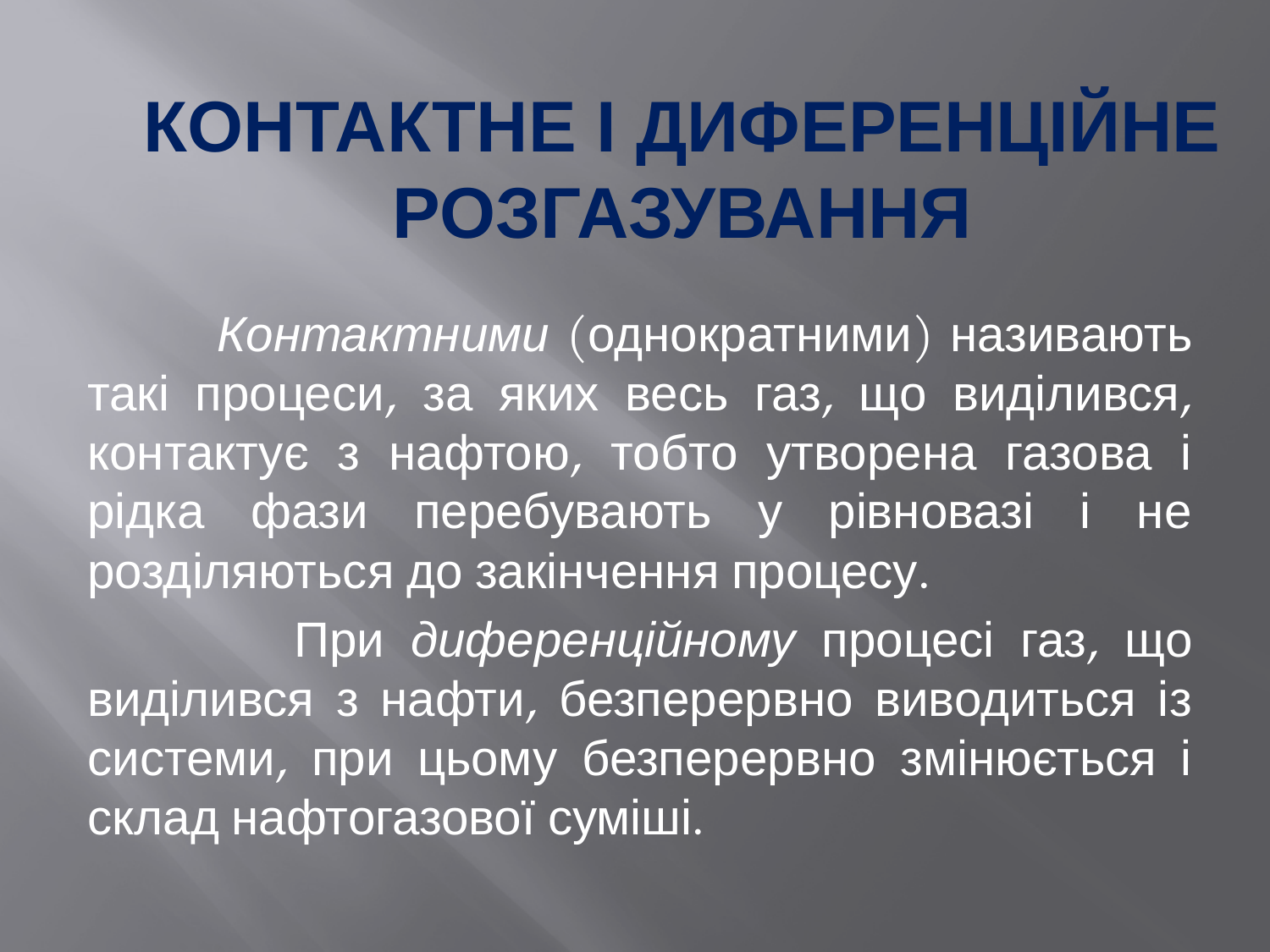

# Контактне і диференційне розгазування
        Контактними (однократними) називають такі процеси, за яких весь газ, що виділився, контактує з нафтою, тобто утворена газова і рідка фази перебувають у рівновазі і не розділяються до закінчення процесу.
        При диференційному процесі газ, що виділився з нафти, безперервно виводиться із системи, при цьому безперервно змінюється і склад нафтогазової суміші.